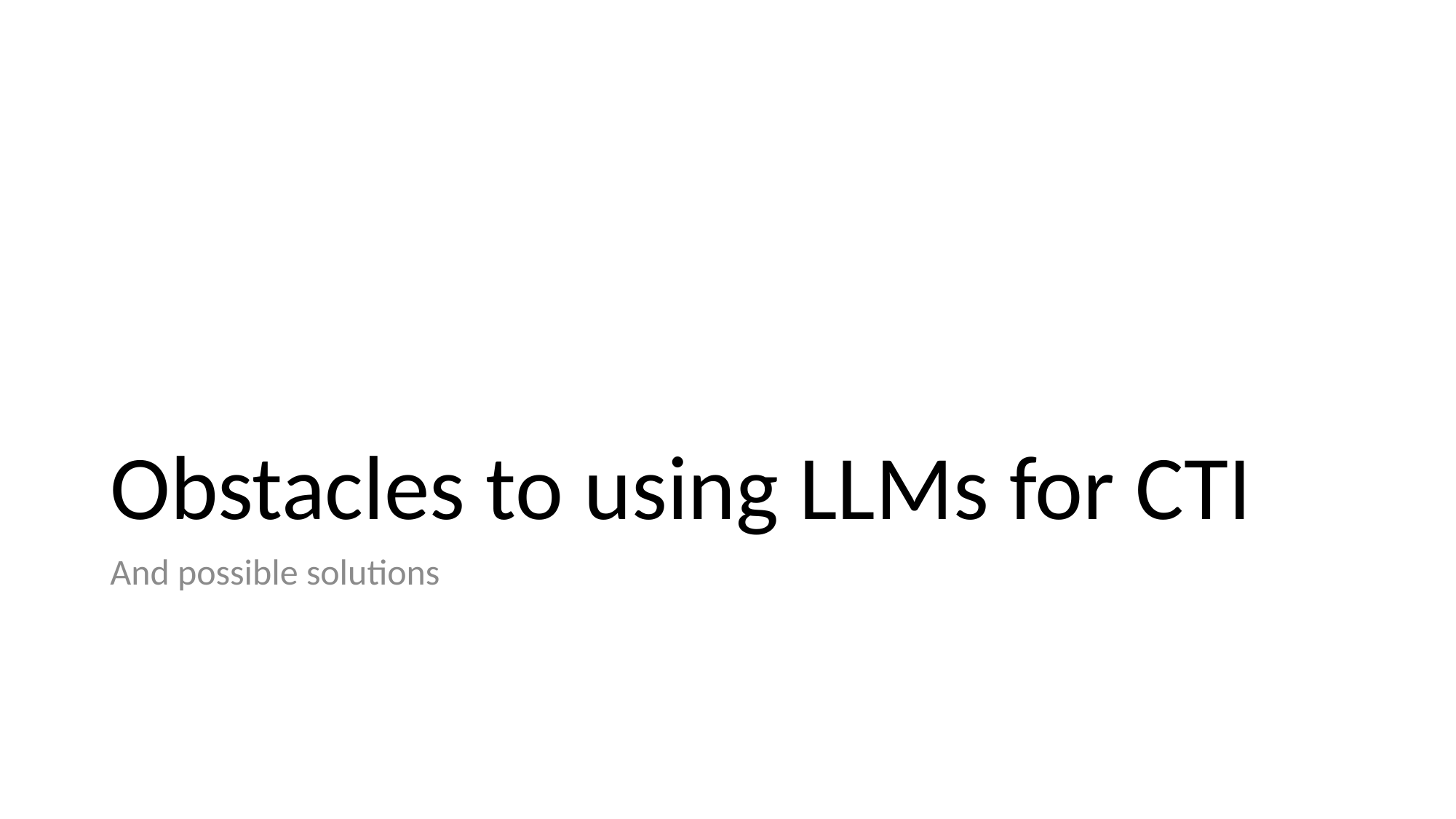

# Obstacles to using LLMs for CTI
And possible solutions